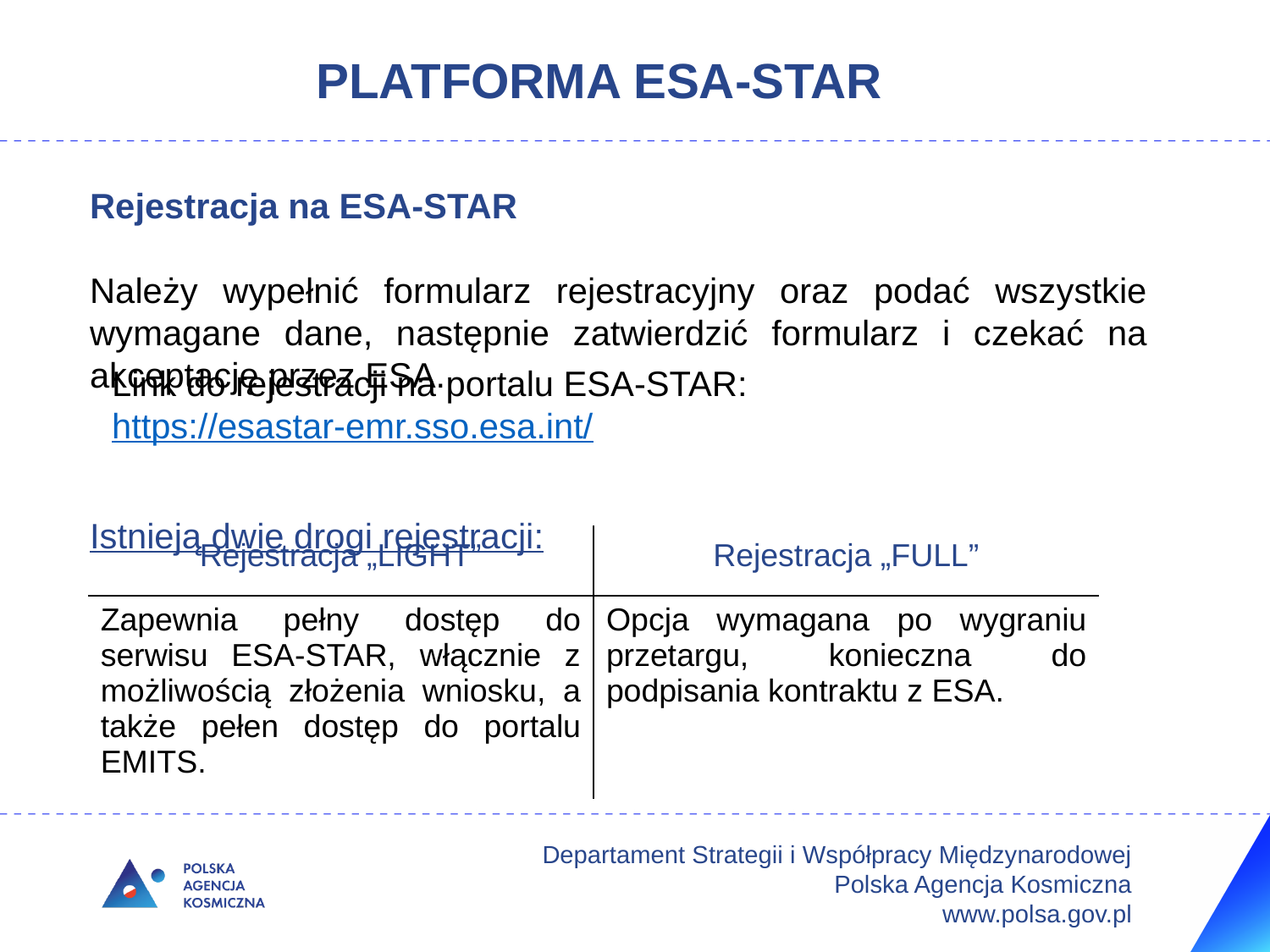

# Platforma ESA-STAR
Rejestracja na ESA-STAR

Należy wypełnić formularz rejestracyjny oraz podać wszystkie wymagane dane, następnie zatwierdzić formularz i czekać na akceptację przez ESA.

Istnieją dwie drogi rejestracji:

Link do rejestracji na portalu ESA-STAR: https://esastar-emr.sso.esa.int/
| Rejestracja „LIGHT” | Rejestracja „FULL” |
| --- | --- |
| Zapewnia pełny dostęp do serwisu ESA-STAR, włącznie z możliwością złożenia wniosku, a także pełen dostęp do portalu EMITS. | Opcja wymagana po wygraniu przetargu, konieczna do podpisania kontraktu z ESA. |
Departament Strategii i Współpracy Międzynarodowej Polska Agencja Kosmiczna
www.polsa.gov.pl